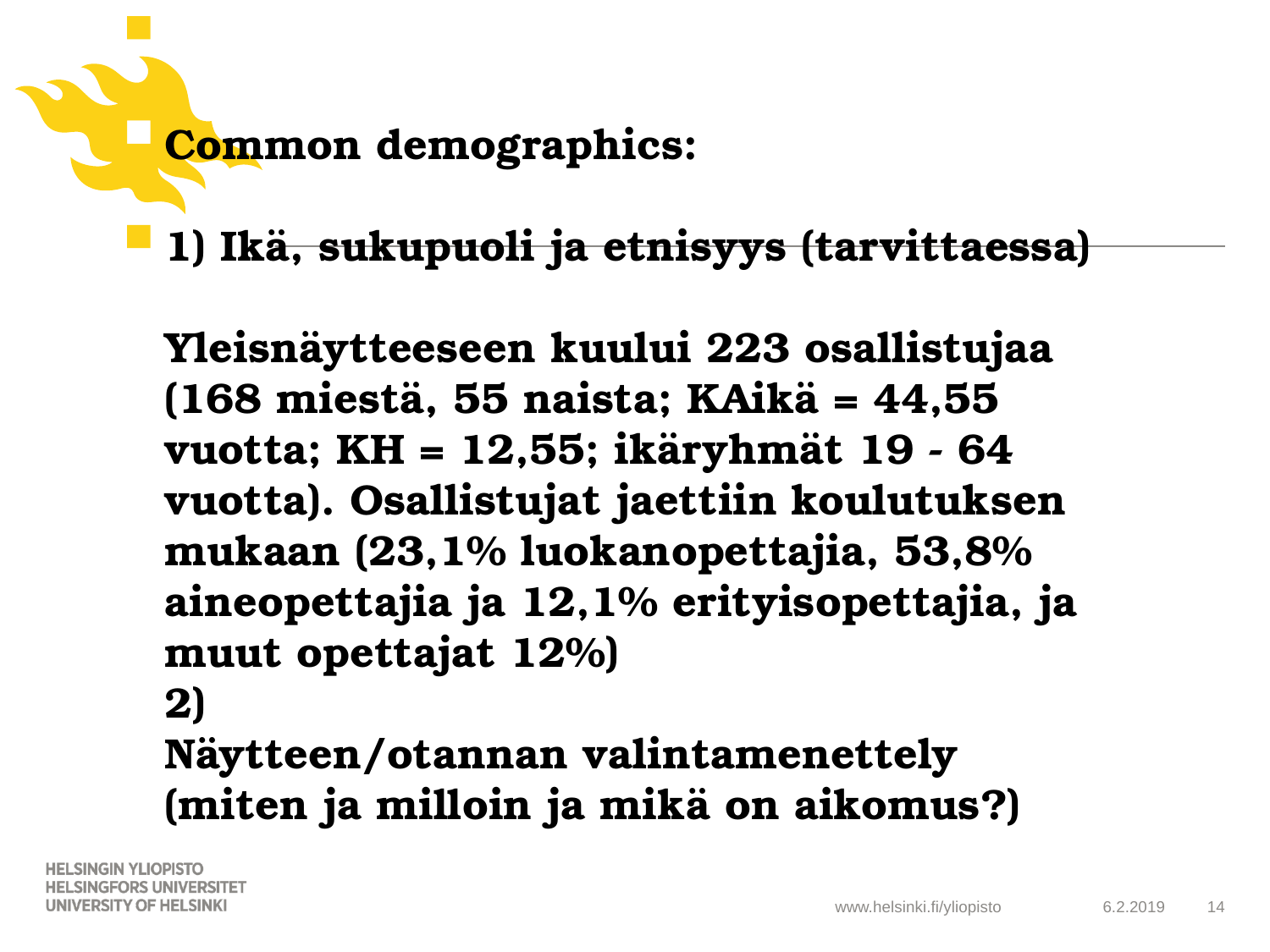

#
Common demographics:

1) Ikä, sukupuoli ja etnisyys (tarvittaessa)

Yleisnäytteeseen kuului 223 osallistujaa (168 miestä, 55 naista; KAikä = 44,55 vuotta; KH = 12,55; ikäryhmät 19 - 64 vuotta). Osallistujat jaettiin koulutuksen mukaan (23,1% luokanopettajia, 53,8% aineopettajia ja 12,1% erityisopettajia, ja muut opettajat 12%)
2)
Näytteen/otannan valintamenettely (miten ja milloin ja mikä on aikomus?)
6.2.2019
14